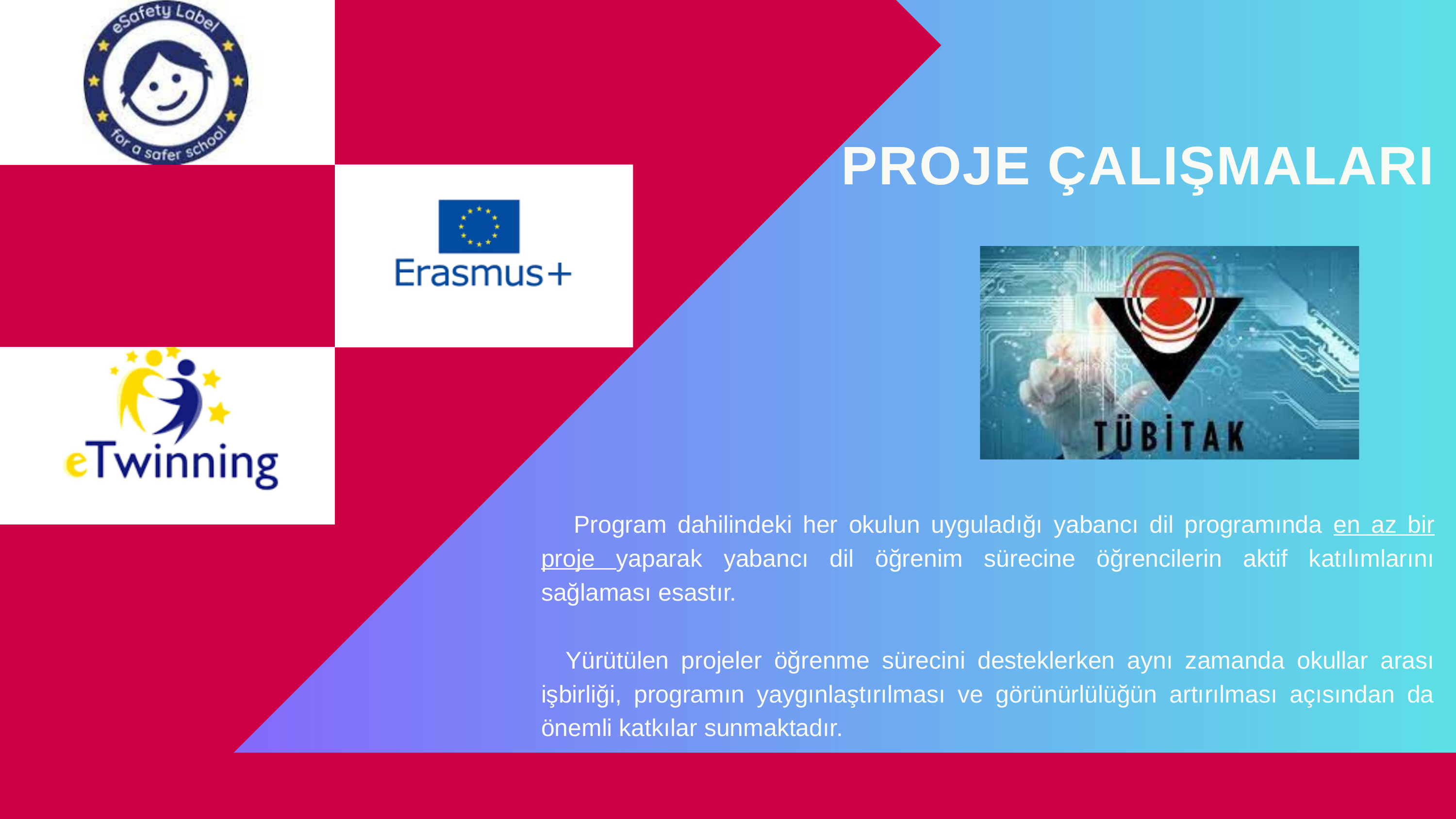

PROJE ÇALIŞMALARI

   Program dahilindeki her okulun uyguladığı yabancı dil programında en az bir proje yaparak yabancı dil öğrenim sürecine öğrencilerin aktif katılımlarını sağlaması esastır.

  Yürütülen projeler öğrenme sürecini desteklerken aynı zamanda okullar arası işbirliği, programın yaygınlaştırılması ve görünürlülüğün artırılması açısından da önemli katkılar sunmaktadır.